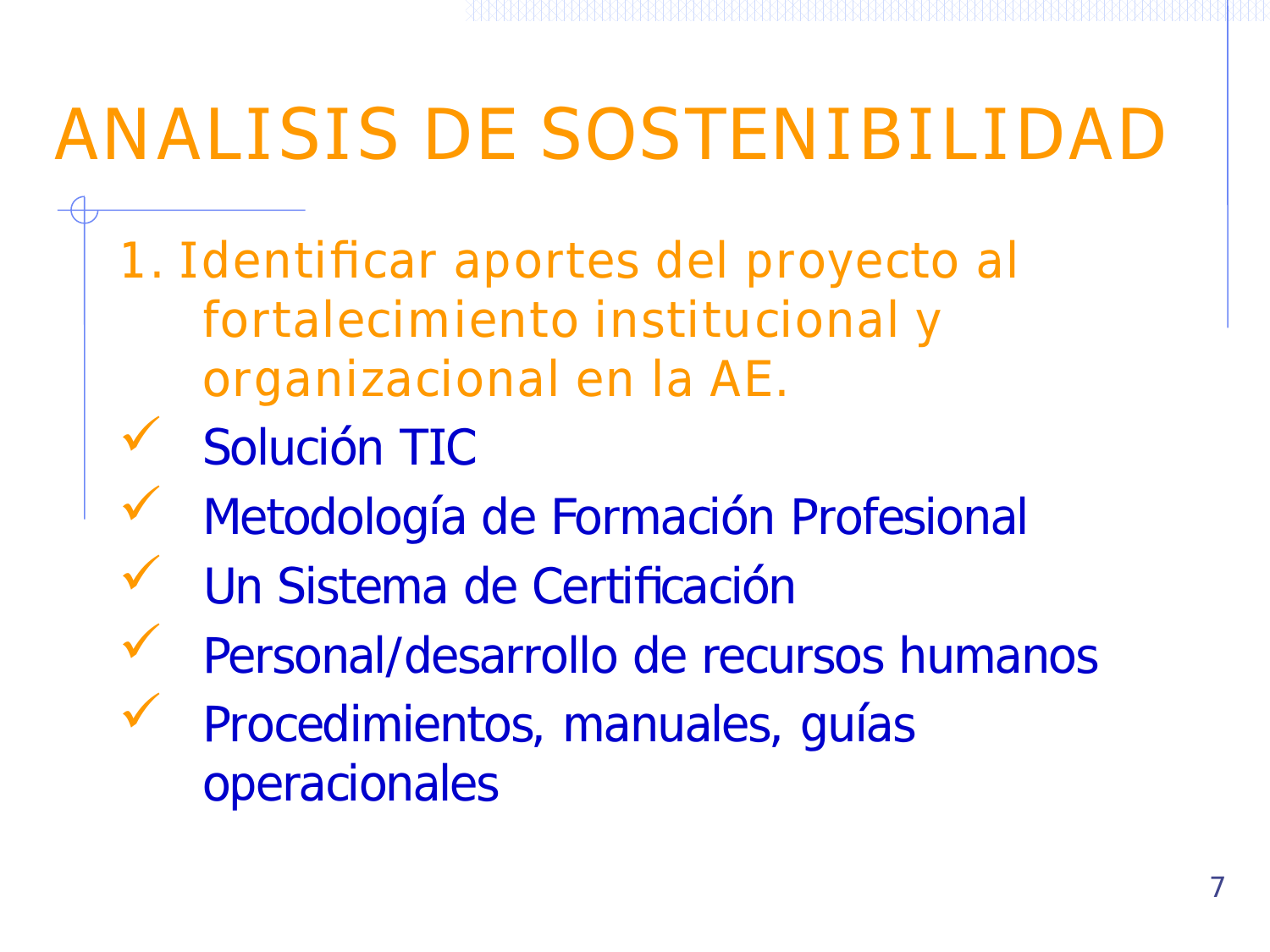

# ANALISIS DE SOSTENIBILIDAD
1. Identificar aportes del proyecto al fortalecimiento institucional y organizacional en la AE.
Solución TIC
Metodología de Formación Profesional
Un Sistema de Certificación
Personal/desarrollo de recursos humanos
Procedimientos, manuales, guías operacionales
7